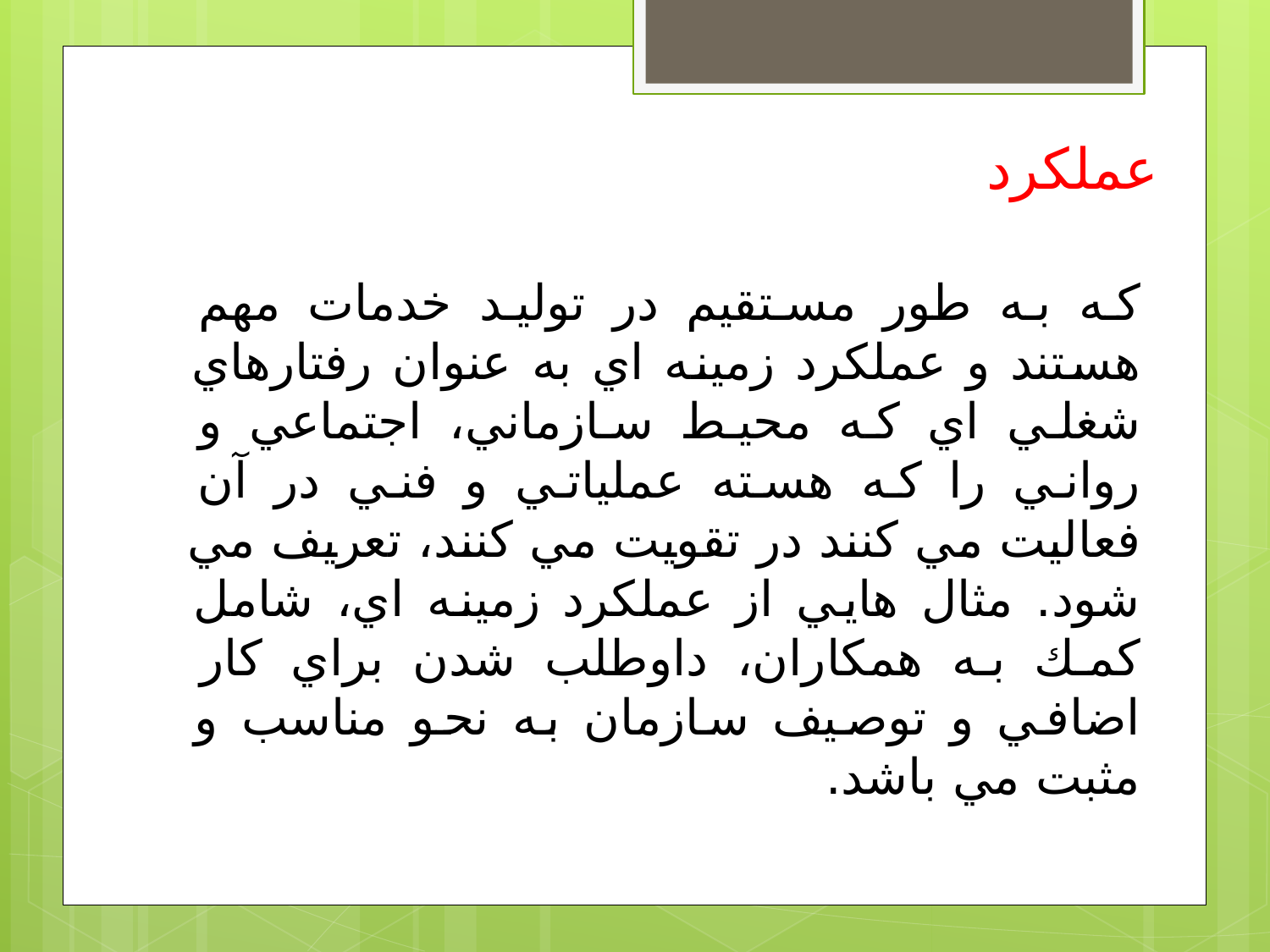

عملكرد
كه به طور مستقيم در توليد خدمات مهم هستند و عملكرد زمينه اي به عنوان رفتارهاي شغلي اي كه محيط سازماني، اجتماعي و رواني را كه هسته عملياتي و فني در آن فعاليت مي كنند در تقويت مي كنند، تعريف مي شود. مثال هايي از عملكرد زمينه اي، شامل كمك به همكاران، داوطلب شدن براي كار اضافي و توصيف سازمان به نحو مناسب و مثبت مي باشد.